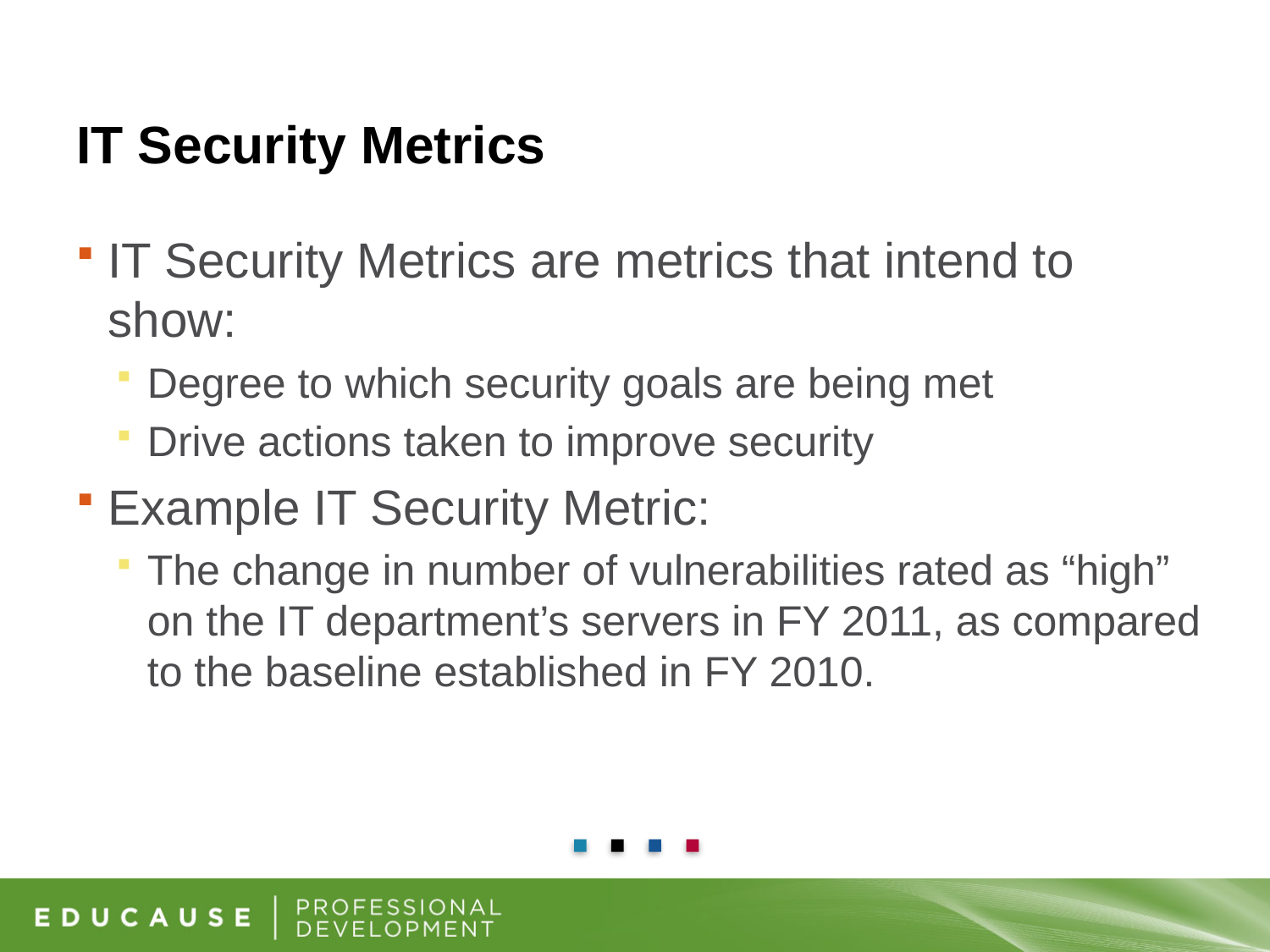

# IT Security Metrics
IT Security Metrics are metrics that intend to show:
Degree to which security goals are being met
Drive actions taken to improve security
Example IT Security Metric:
The change in number of vulnerabilities rated as “high” on the IT department’s servers in FY 2011, as compared to the baseline established in FY 2010.